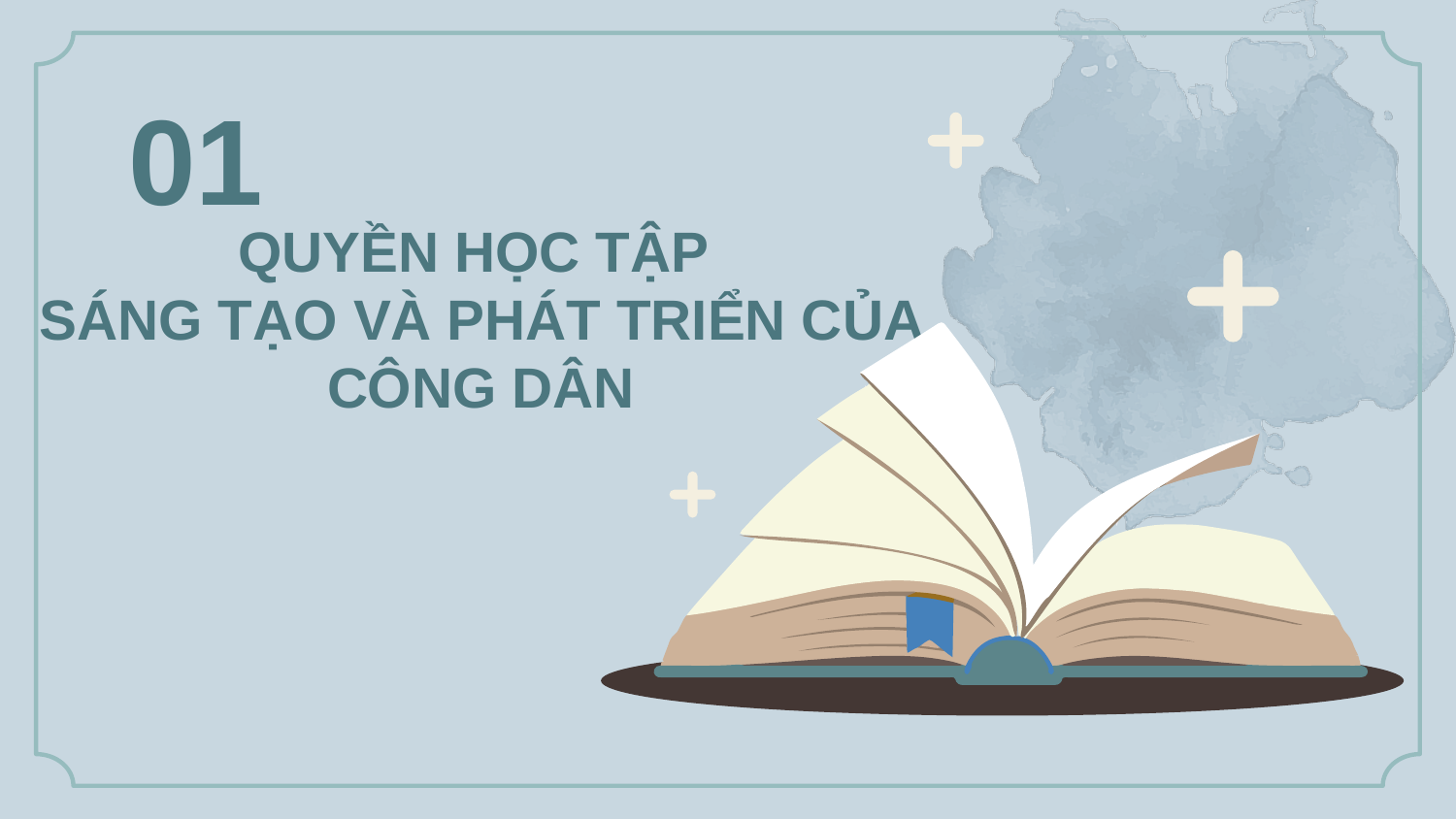

01

# QUYỀN HỌC TẬP SÁNG TẠO VÀ PHÁT TRIỂN CỦA CÔNG DÂN